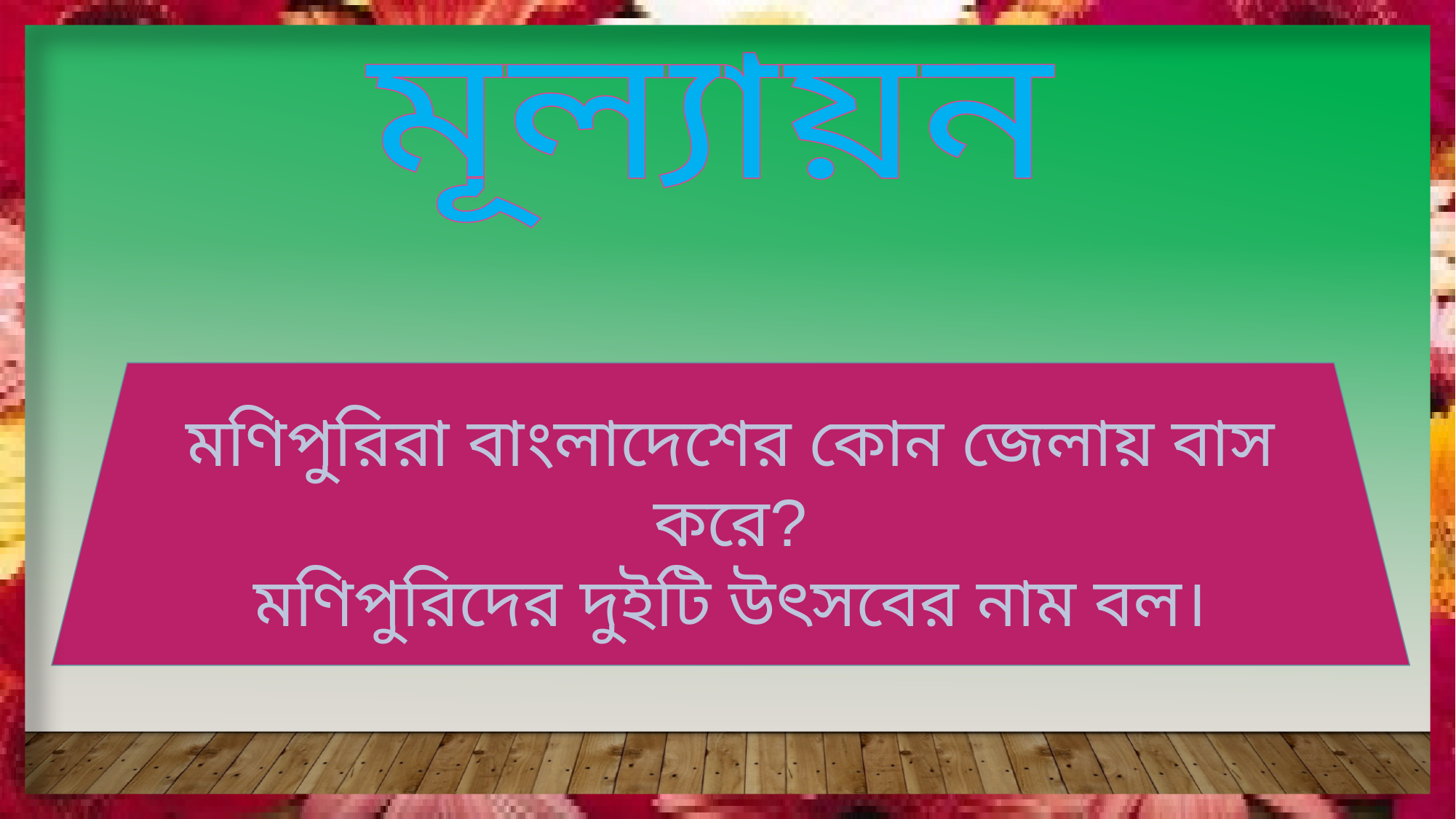

মূল্যায়ন
মণিপুরিরা বাংলাদেশের কোন জেলায় বাস করে?
মণিপুরিদের দুইটি উৎসবের নাম বল।